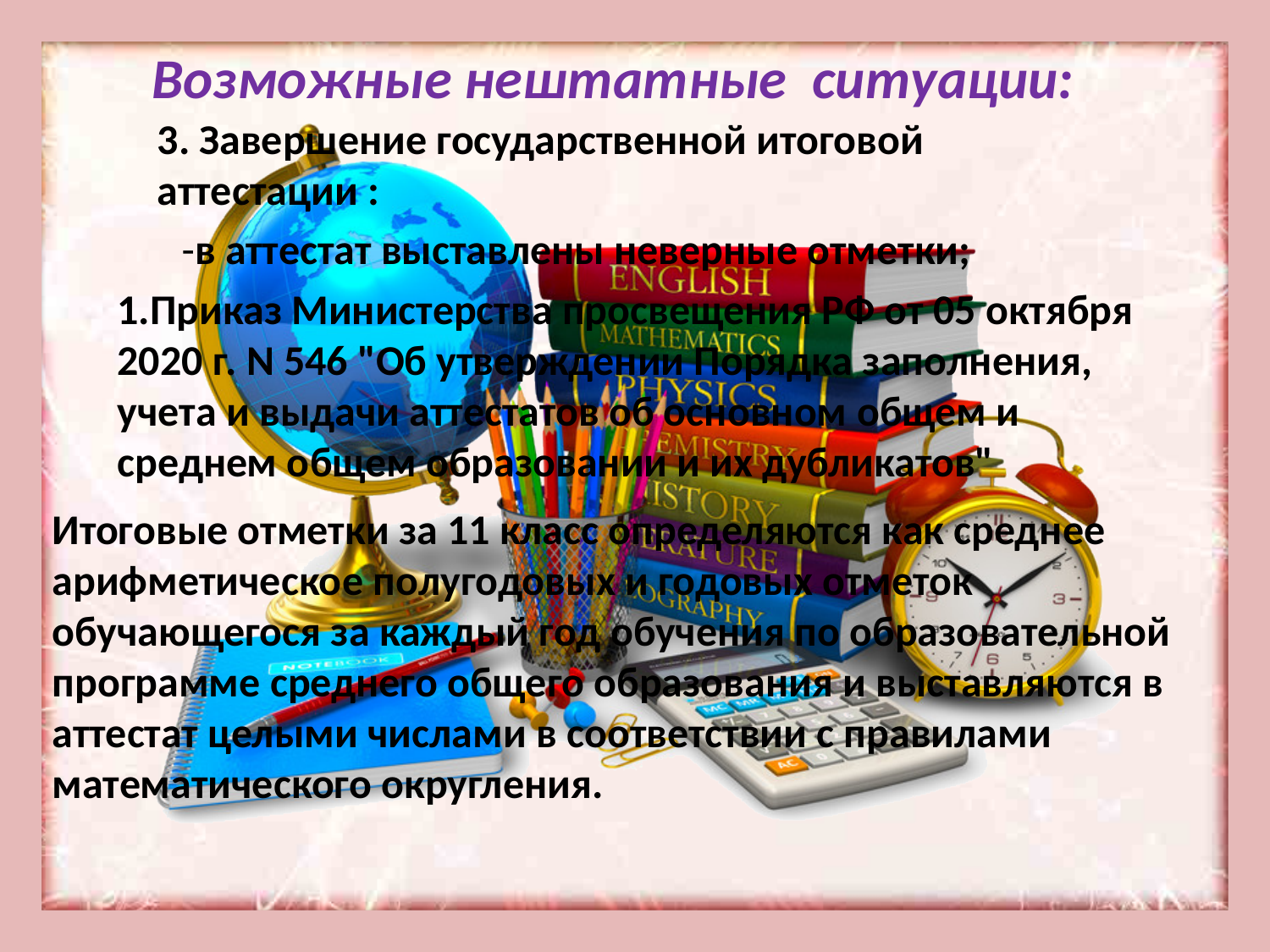

Возможные нештатные  ситуации:
3. Завершение государственной итоговой аттестации :
-в аттестат выставлены неверные отметки;
1.Приказ Министерства просвещения РФ от 05 октября 2020 г. N 546 "Об утверждении Порядка заполнения, учета и выдачи аттестатов об основном общем и среднем общем образовании и их дубликатов"
Итоговые отметки за 11 класс определяются как среднее арифметическое полугодовых и годовых отметок обучающегося за каждый год обучения по образовательной программе среднего общего образования и выставляются в аттестат целыми числами в соответствии с правилами математического округления.